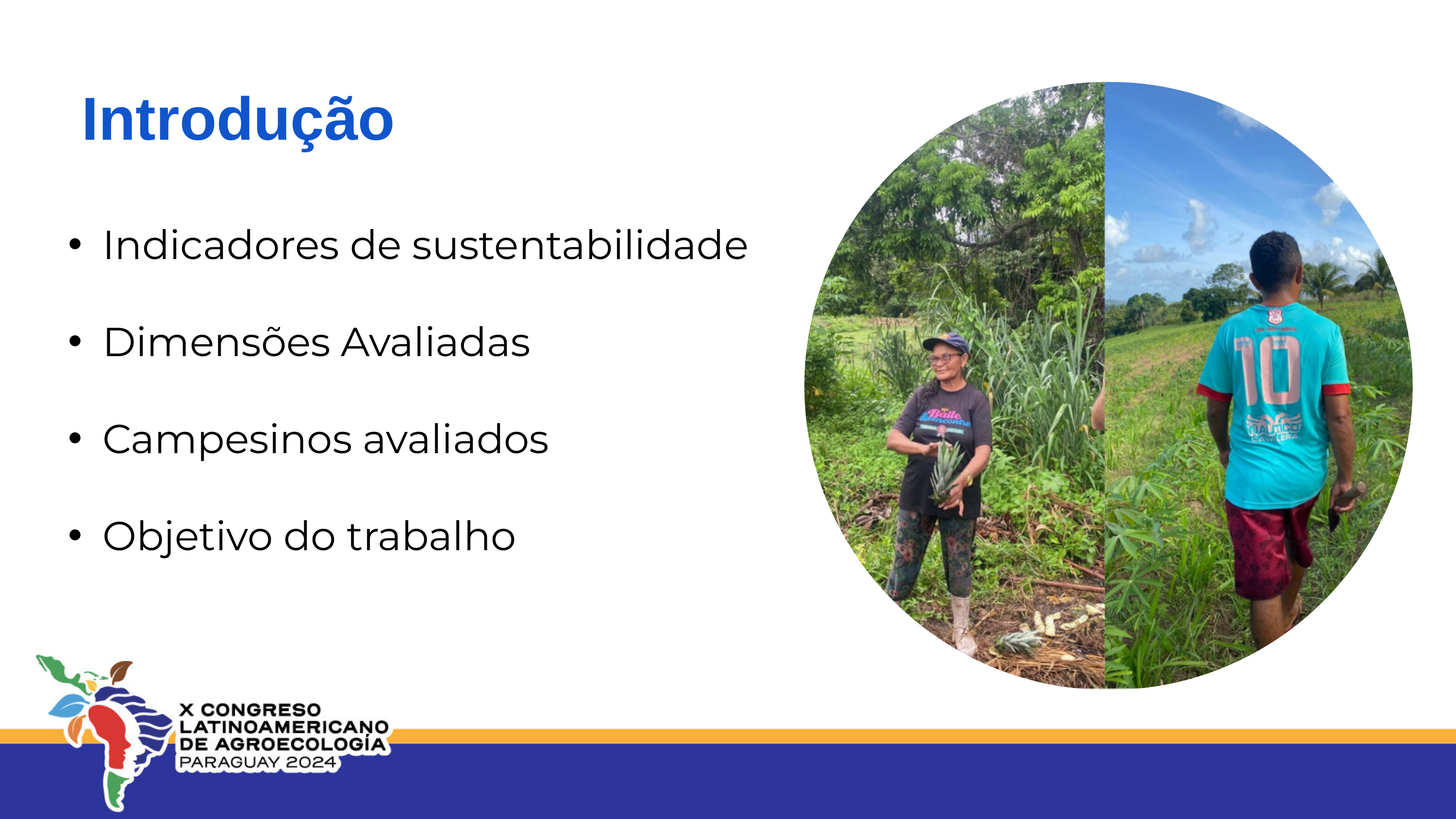

Introdução
Indicadores de sustentabilidade

Dimensões Avaliadas

Campesinos avaliados

Objetivo do trabalho